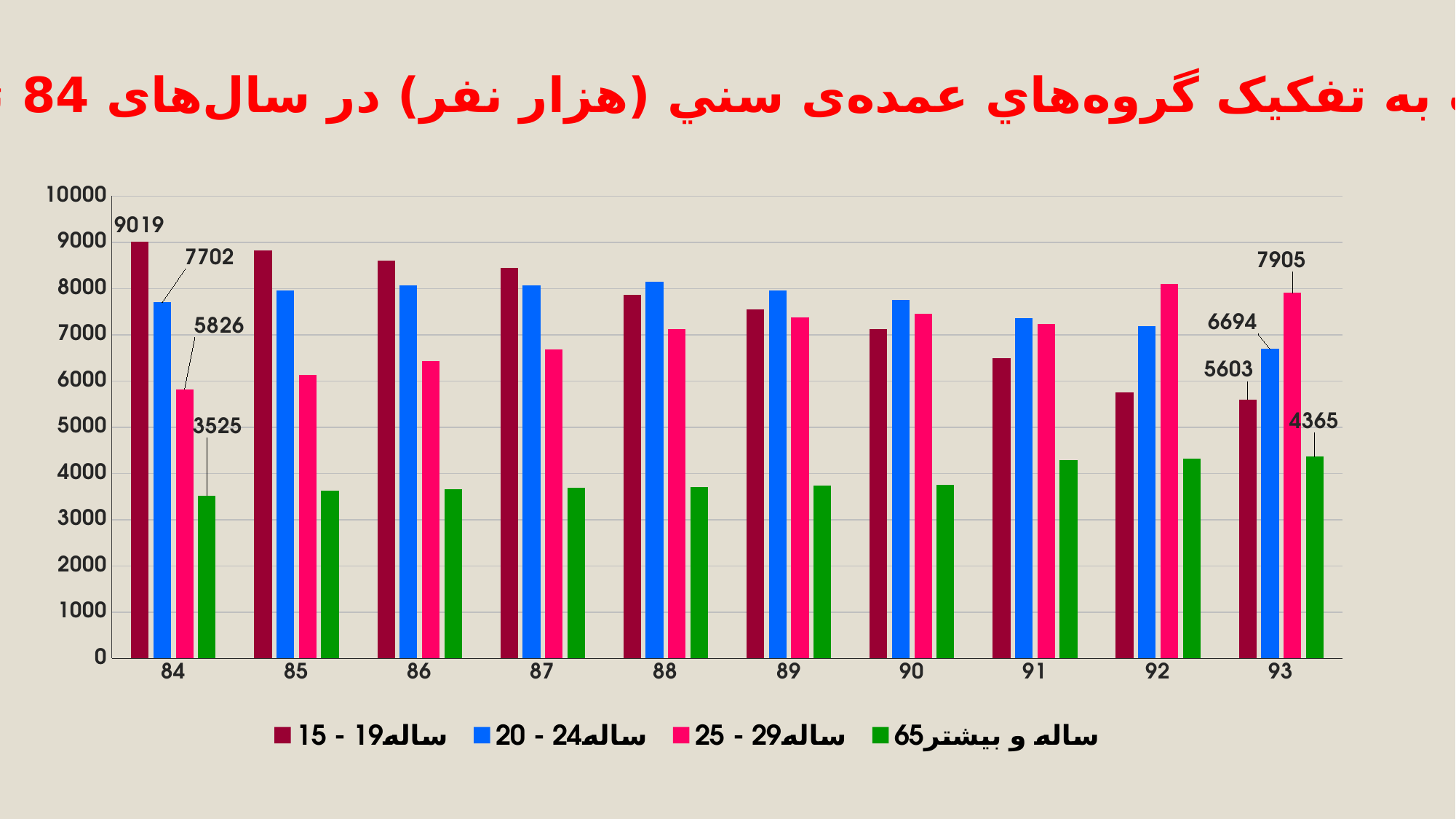

جمعيت به تفکیک گروه‌هاي عمده‌ی سني (هزار نفر) در سال‌های 84 تا 93

### Chart

| Category | 15 - 19ساله | 20 - 24ساله | 25 - 29ساله | 65ساله و بيشتر |
|---|---|---|---|---|
| 84 | 9018.735 | 7701.827 | 5825.765 | 3525.024 |
| 85 | 8821.264999999994 | 7952.888 | 6130.276000000001 | 3625.8570000000013 |
| 86 | 8600.332 | 8070.59 | 6438.421 | 3664.8750000000014 |
| 87 | 8450.240000000005 | 8072.622000000003 | 6676.125000000003 | 3688.44 |
| 88 | 7858.26 | 8145.999000000001 | 7117.735 | 3712.005 |
| 89 | 7550.406999999999 | 7965.8650000000025 | 7370.773999999999 | 3735.57 |
| 90 | 7127.801 | 7748.555 | 7448.631 | 3759.135 |
| 91 | 6497.431 | 7356.854 | 7232.991 | 4294.668000000002 |
| 92 | 5749.3560000000025 | 7193.8610000000035 | 8097.256 | 4318.669000000003 |
| 93 | 5602.855000000001 | 6693.849 | 7904.878 | 4365.422000000001 |